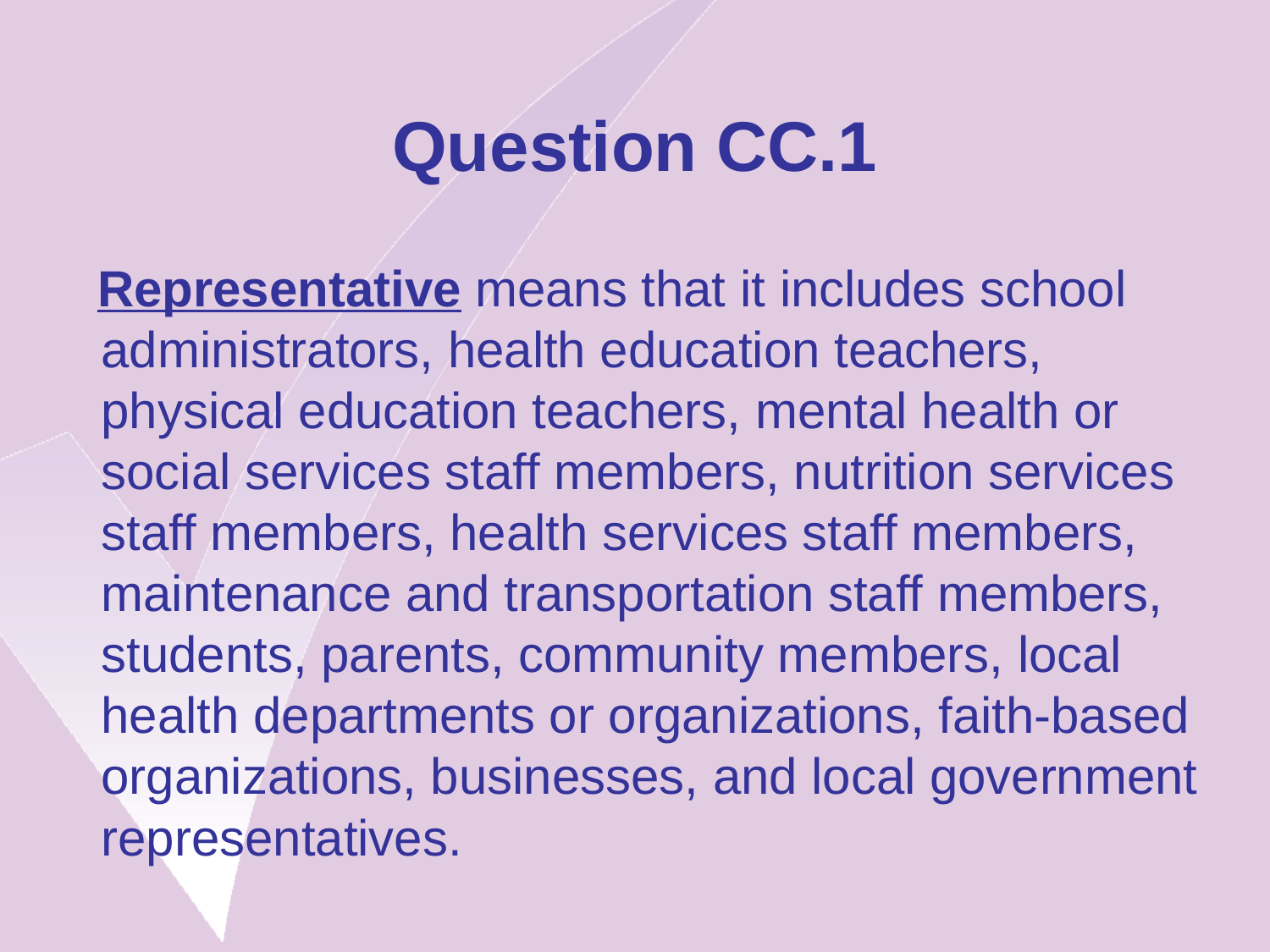

# Question CC.1
   Representative means that it includes school administrators, health education teachers, physical education teachers, mental health or social services staff members, nutrition services staff members, health services staff members, maintenance and transportation staff members, students, parents, community members, local health departments or organizations, faith-based organizations, businesses, and local government representatives.